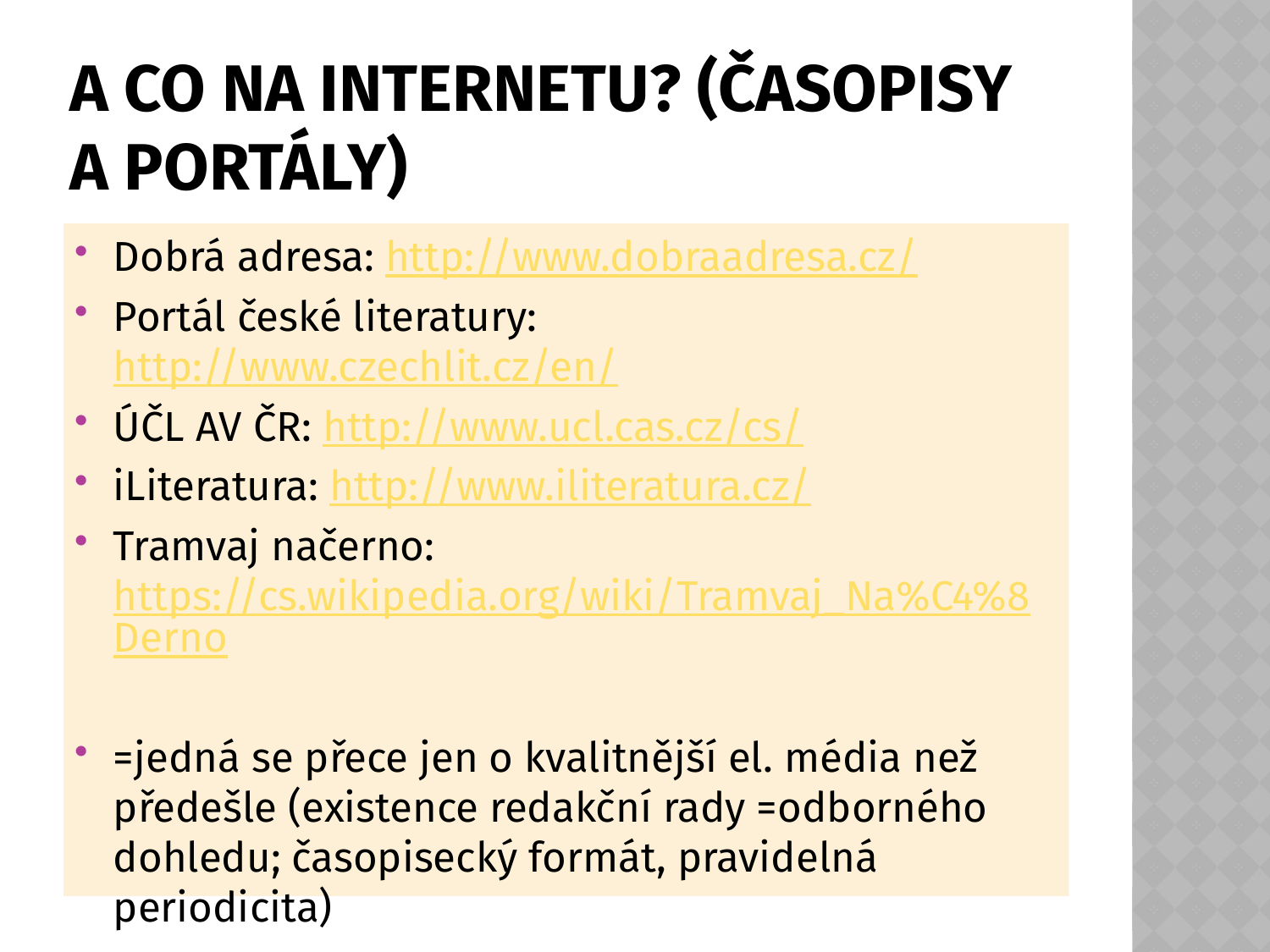

# A co na internetu? (časopisy a portály)
Dobrá adresa: http://www.dobraadresa.cz/
Portál české literatury:  http://www.czechlit.cz/en/
ÚČL AV ČR: http://www.ucl.cas.cz/cs/
iLiteratura: http://www.iliteratura.cz/
Tramvaj načerno: https://cs.wikipedia.org/wiki/Tramvaj_Na%C4%8Derno

=jedná se přece jen o kvalitnější el. média než předešle (existence redakční rady =odborného dohledu; časopisecký formát, pravidelná periodicita)